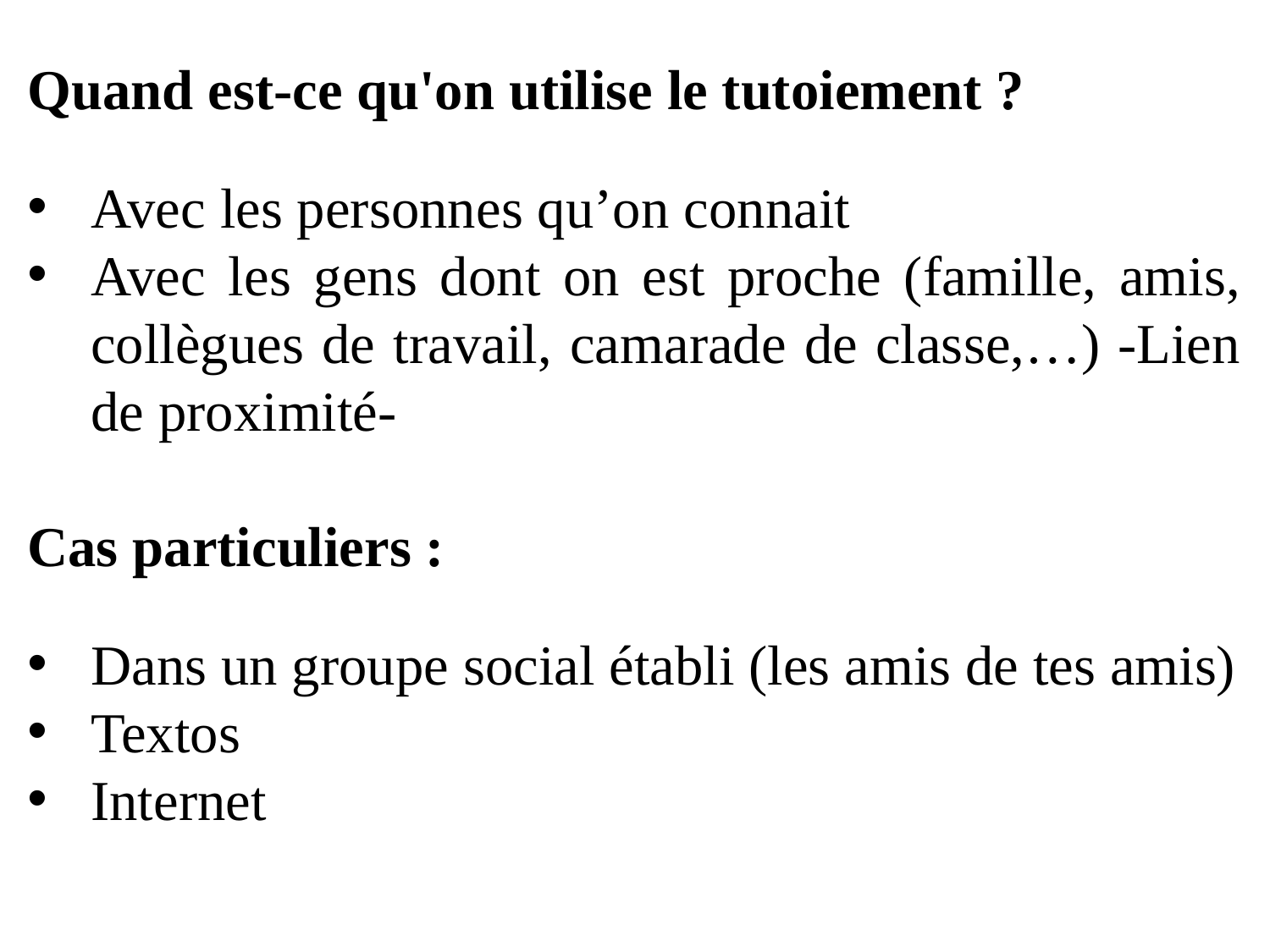

Quand est-ce qu'on utilise le tutoiement ?

Avec les personnes qu’on connait
Avec les gens dont on est proche (famille, amis, collègues de travail, camarade de classe,…) -Lien de proximité-

Cas particuliers :

Dans un groupe social établi (les amis de tes amis)
Textos
Internet